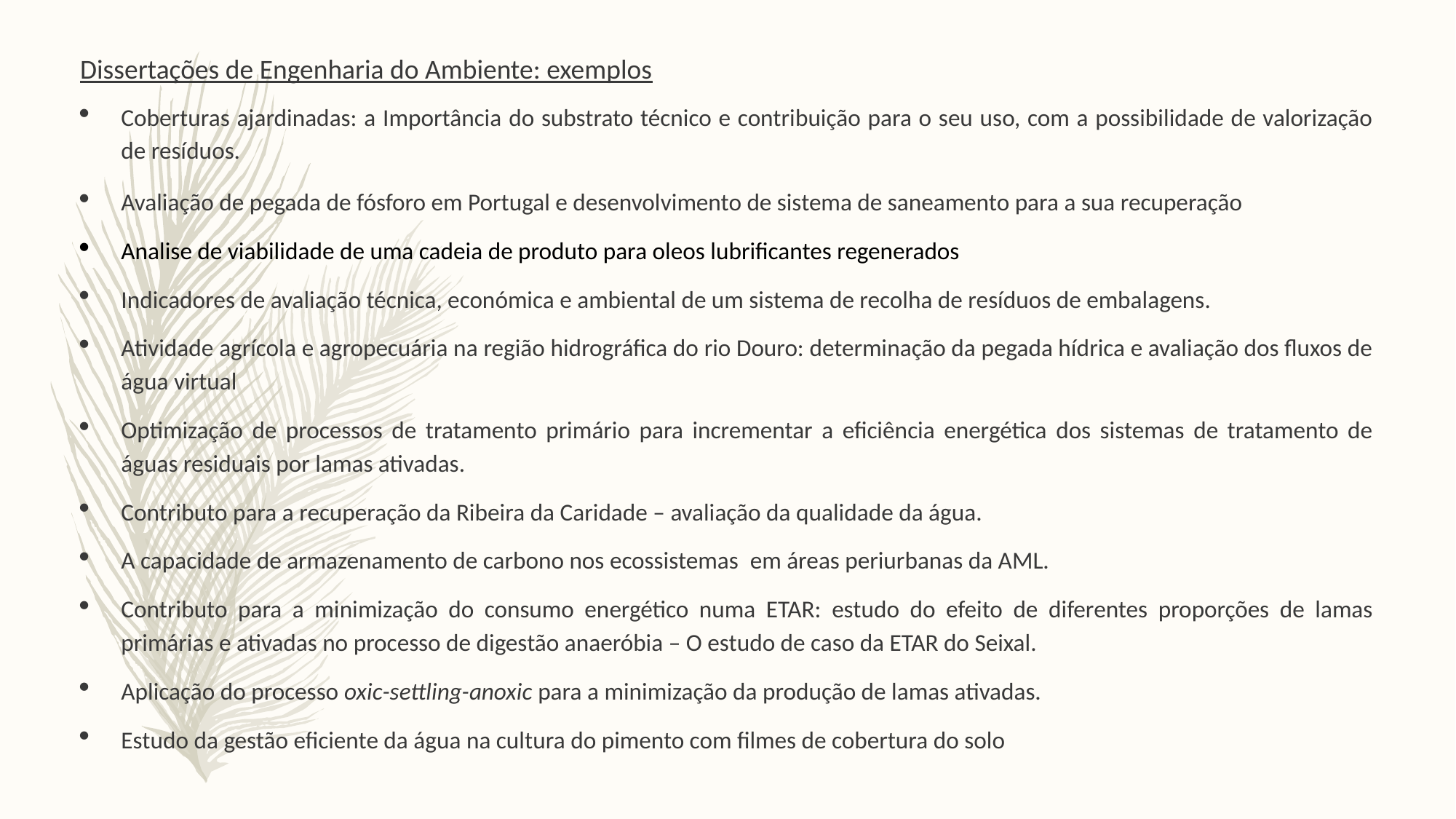

Dissertações de Engenharia do Ambiente: exemplos

Coberturas ajardinadas: a Importância do substrato técnico e contribuição para o seu uso, com a possibilidade de valorização de resíduos.
Avaliação de pegada de fósforo em Portugal e desenvolvimento de sistema de saneamento para a sua recuperação
Analise de viabilidade de uma cadeia de produto para oleos lubrificantes regenerados
Indicadores de avaliação técnica, económica e ambiental de um sistema de recolha de resíduos de embalagens.
Atividade agrícola e agropecuária na região hidrográfica do rio Douro: determinação da pegada hídrica e avaliação dos fluxos de água virtual
Optimização de processos de tratamento primário para incrementar a eficiência energética dos sistemas de tratamento de águas residuais por lamas ativadas.
Contributo para a recuperação da Ribeira da Caridade – avaliação da qualidade da água.
A capacidade de armazenamento de carbono nos ecossistemas  em áreas periurbanas da AML.
Contributo para a minimização do consumo energético numa ETAR: estudo do efeito de diferentes proporções de lamas primárias e ativadas no processo de digestão anaeróbia – O estudo de caso da ETAR do Seixal.
Aplicação do processo oxic-settling-anoxic para a minimização da produção de lamas ativadas.
Estudo da gestão eficiente da água na cultura do pimento com filmes de cobertura do solo